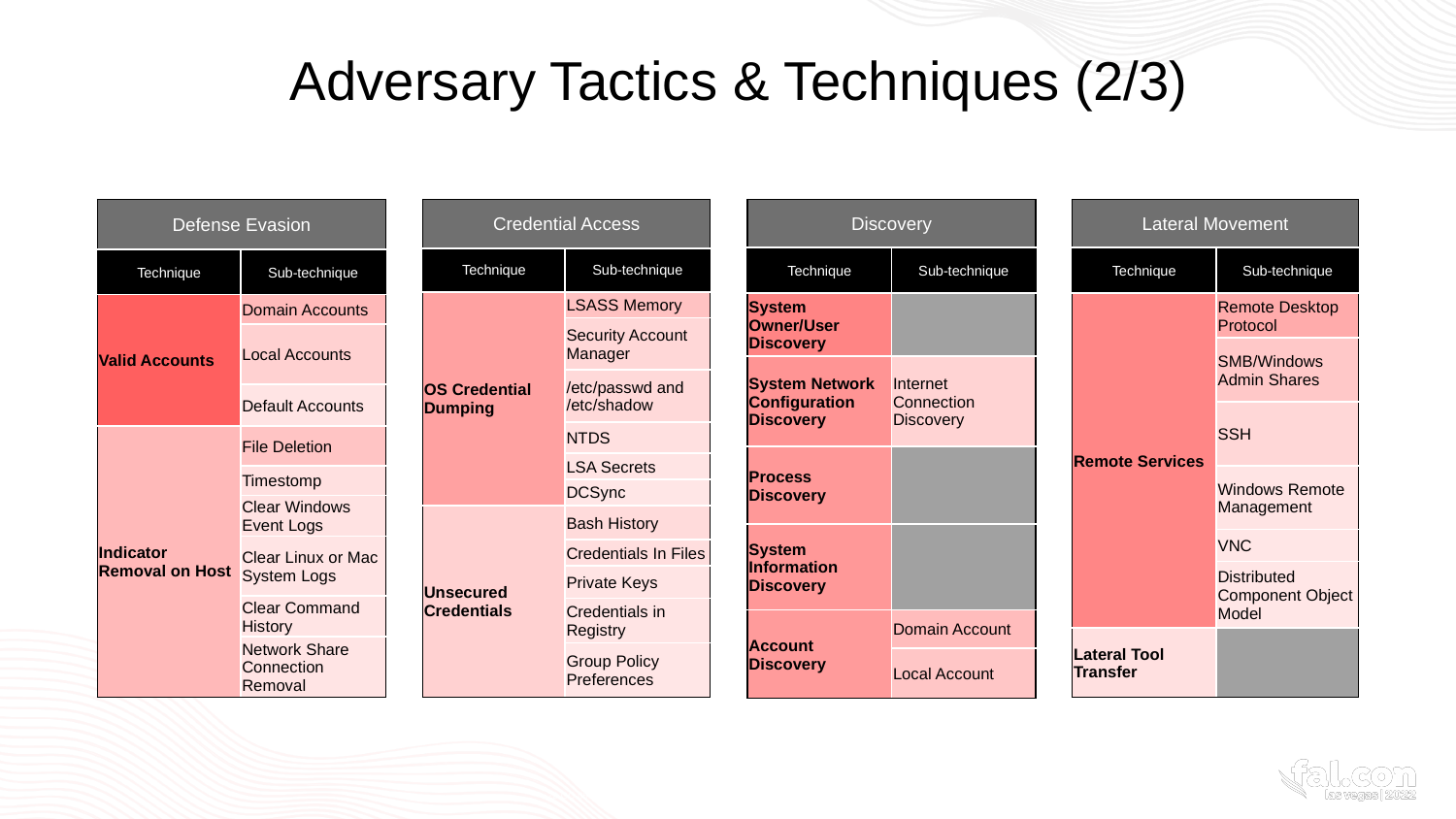

# Adversary Tactics & Techniques (2/3)
| Defense Evasion |  |
| --- | --- |
| Technique | Sub-technique |
| Valid Accounts | Domain Accounts |
|  | Local Accounts |
|  | Default Accounts |
| Indicator Removal on Host | File Deletion |
|  | Timestomp |
|  | Clear Windows Event Logs |
|  | Clear Linux or Mac System Logs |
|  | Clear Command History |
|  | Network Share Connection Removal |
| Credential Access |  |
| --- | --- |
| Technique | Sub-technique |
| OS Credential Dumping | LSASS Memory |
|  | Security Account Manager |
|  | /etc/passwd and /etc/shadow |
|  | NTDS |
|  | LSA Secrets |
|  | DCSync |
| Unsecured Credentials | Bash History |
|  | Credentials In Files |
|  | Private Keys |
|  | Credentials in Registry |
|  | Group Policy Preferences |
| Discovery |  |
| --- | --- |
| Technique | Sub-technique |
| System Owner/User Discovery |  |
| System Network Configuration Discovery | Internet Connection Discovery |
| Process Discovery |  |
| System Information Discovery |  |
| Account Discovery | Domain Account |
|  | Local Account |
| Lateral Movement |  |
| --- | --- |
| Technique | Sub-technique |
| Remote Services | Remote Desktop Protocol |
|  | SMB/Windows Admin Shares |
|  | SSH |
|  | Windows Remote Management |
|  | VNC |
|  | Distributed Component Object Model |
| Lateral Tool Transfer |  |
22-GC-050 Fal.Con Breakout Session PPT  |  2022 CrowdStrike, Inc. All rights reserved.